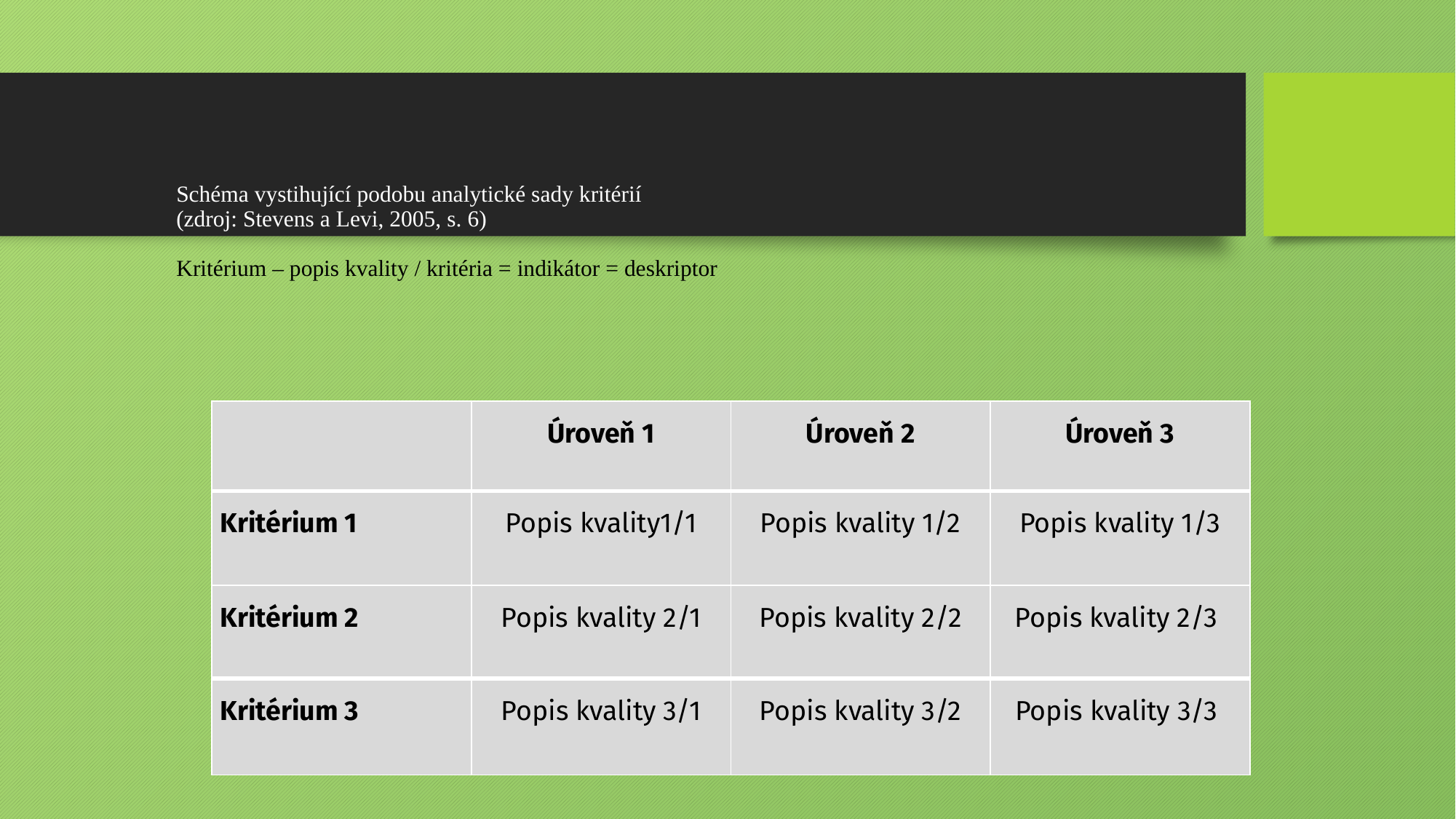

# Schéma vystihující podobu analytické sady kritérií (zdroj: Stevens a Levi, 2005, s. 6) Kritérium – popis kvality / kritéria = indikátor = deskriptor
|  | Úroveň 1 | Úroveň 2 | Úroveň 3 |
| --- | --- | --- | --- |
| Kritérium 1 | Popis kvality1/1 | Popis kvality 1/2 | Popis kvality 1/3 |
| Kritérium 2 | Popis kvality 2/1 | Popis kvality 2/2 | Popis kvality 2/3 |
| Kritérium 3 | Popis kvality 3/1 | Popis kvality 3/2 | Popis kvality 3/3 |